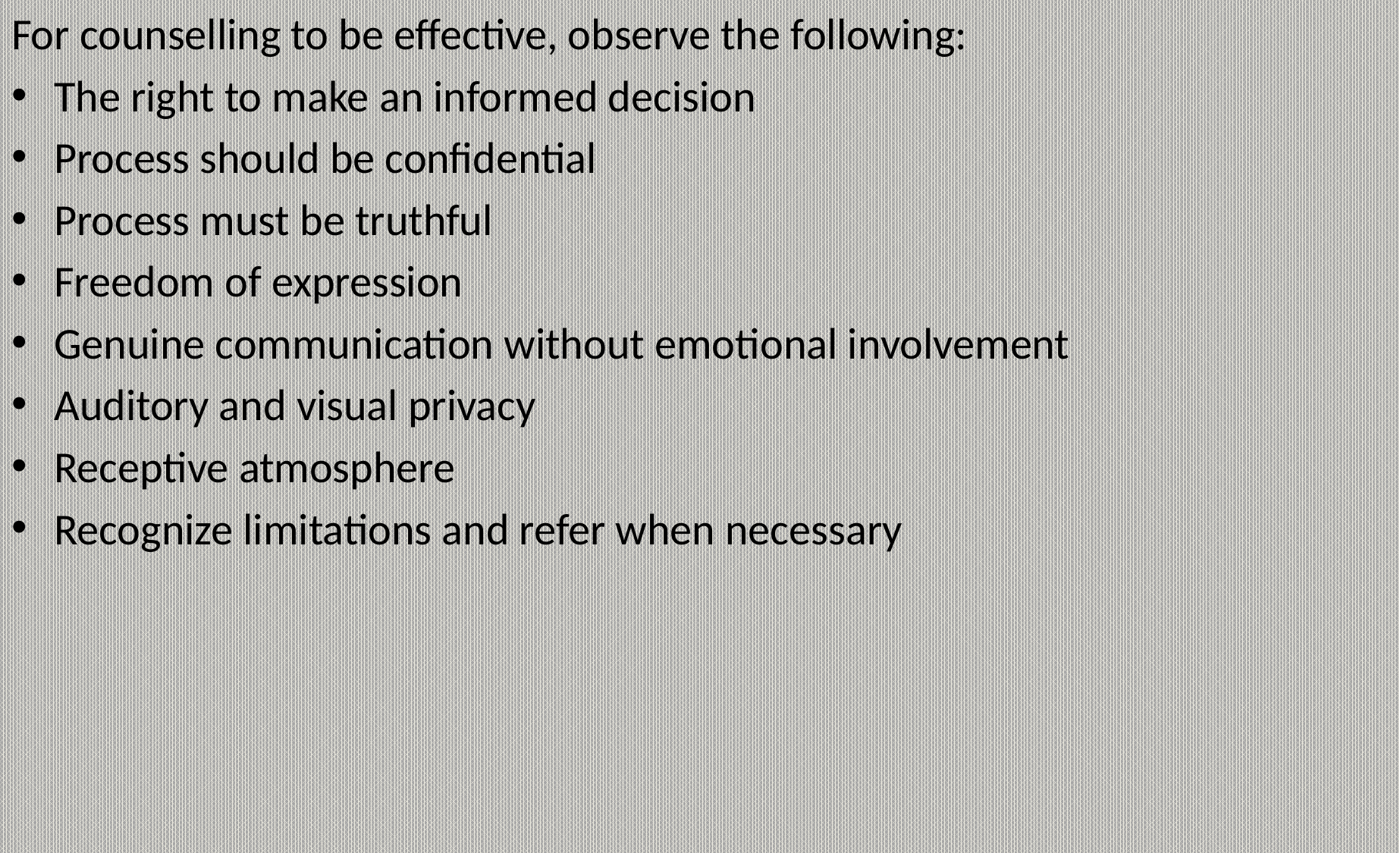

For counselling to be effective, observe the following:
The right to make an informed decision
Process should be confidential
Process must be truthful
Freedom of expression
Genuine communication without emotional involvement
Auditory and visual privacy
Receptive atmosphere
Recognize limitations and refer when necessary